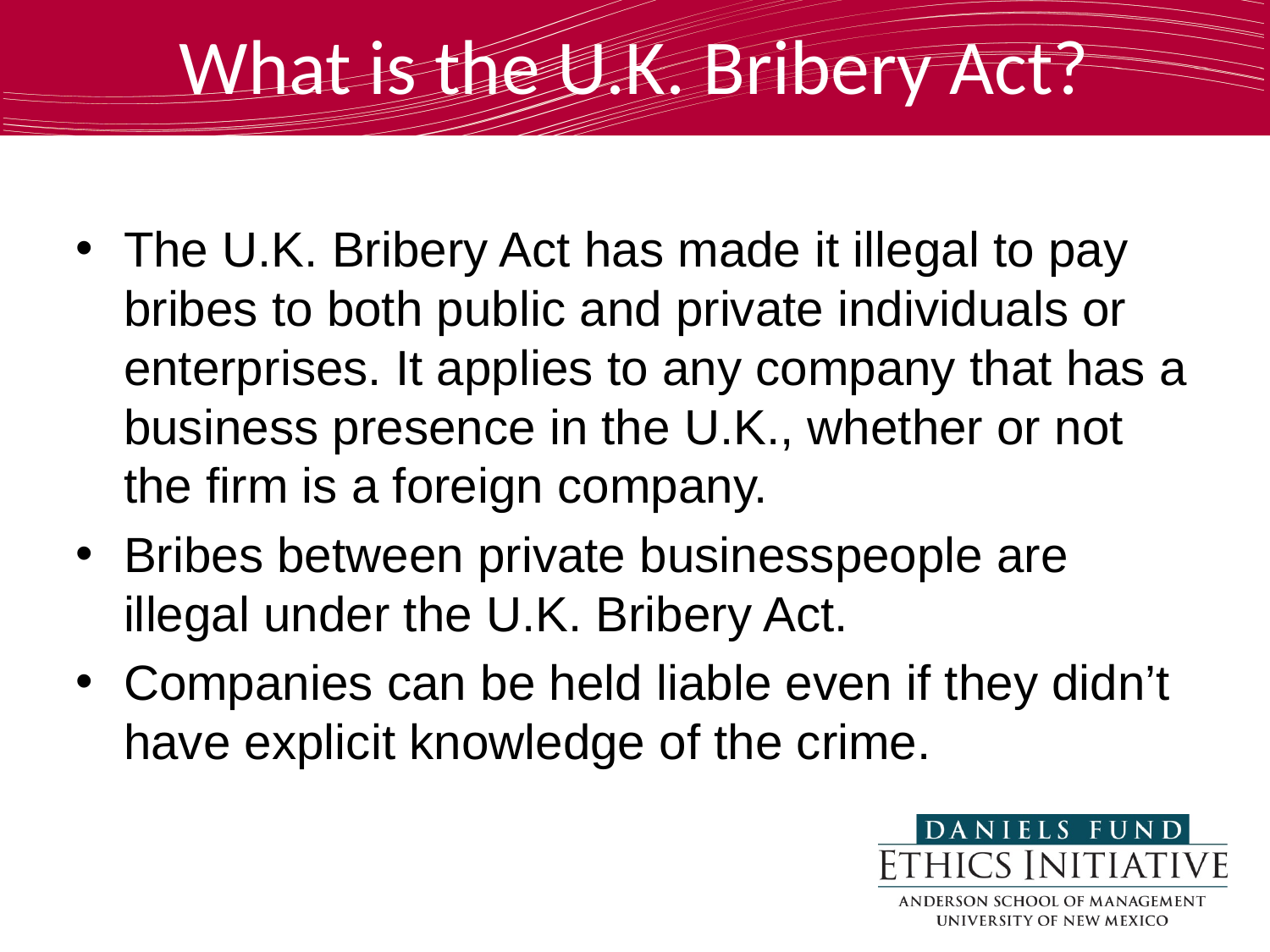

What is the U.K. Bribery Act?
The U.K. Bribery Act has made it illegal to pay bribes to both public and private individuals or enterprises. It applies to any company that has a business presence in the U.K., whether or not the firm is a foreign company.
Bribes between private businesspeople are illegal under the U.K. Bribery Act.
Companies can be held liable even if they didn’t have explicit knowledge of the crime.